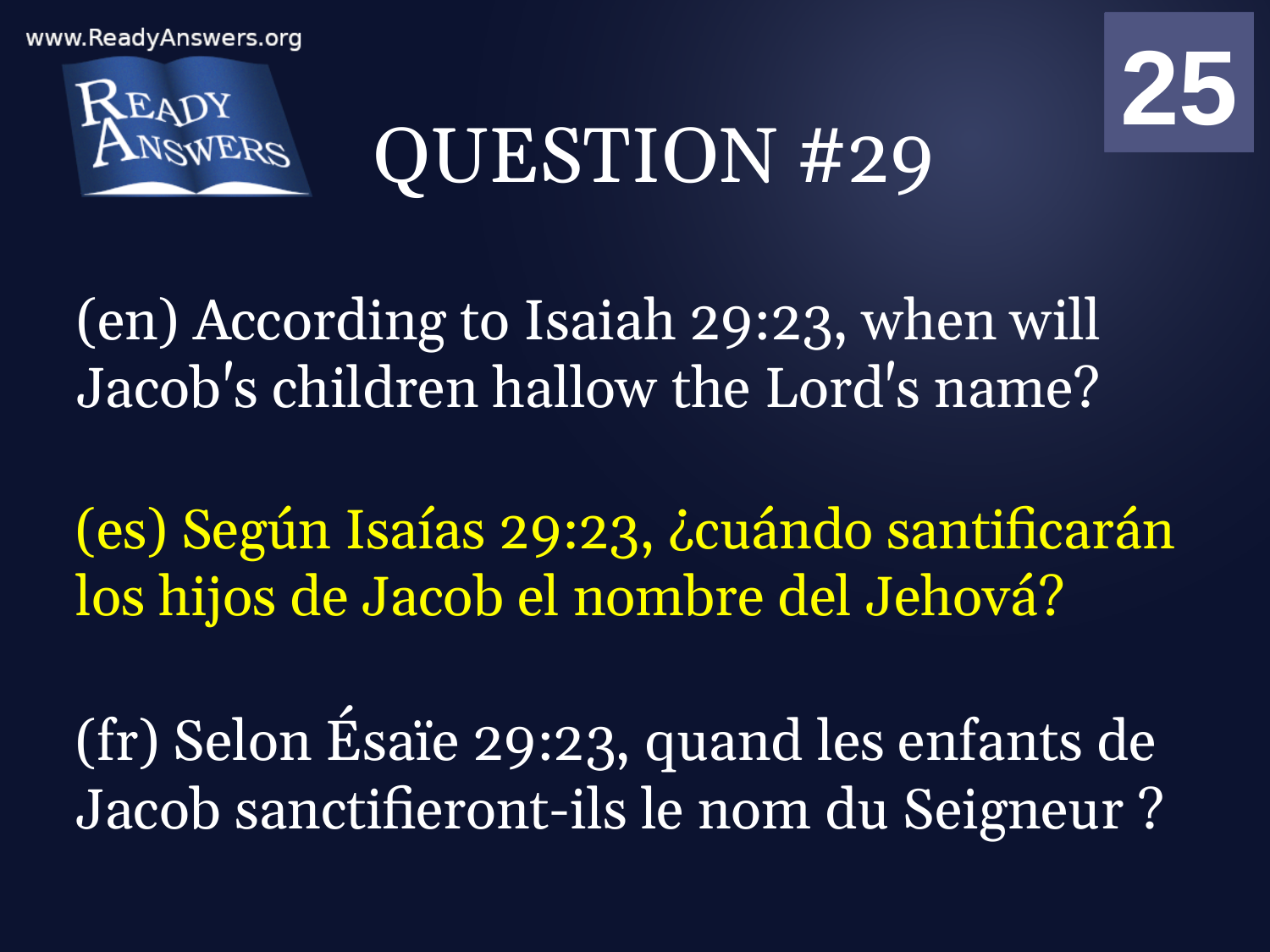

01
02
03
04
05
06
07
08
09
10
11
12
13
14
15
16
17
18
19
20
21
22
23
24
25
00
# QUESTION #29
(en) According to Isaiah 29:23, when will Jacob's children hallow the Lord's name?
(es) Según Isaías 29:23, ¿cuándo santificarán los hijos de Jacob el nombre del Jehová?
(fr) Selon Ésaïe 29:23, quand les enfants de Jacob sanctifieront-ils le nom du Seigneur ?